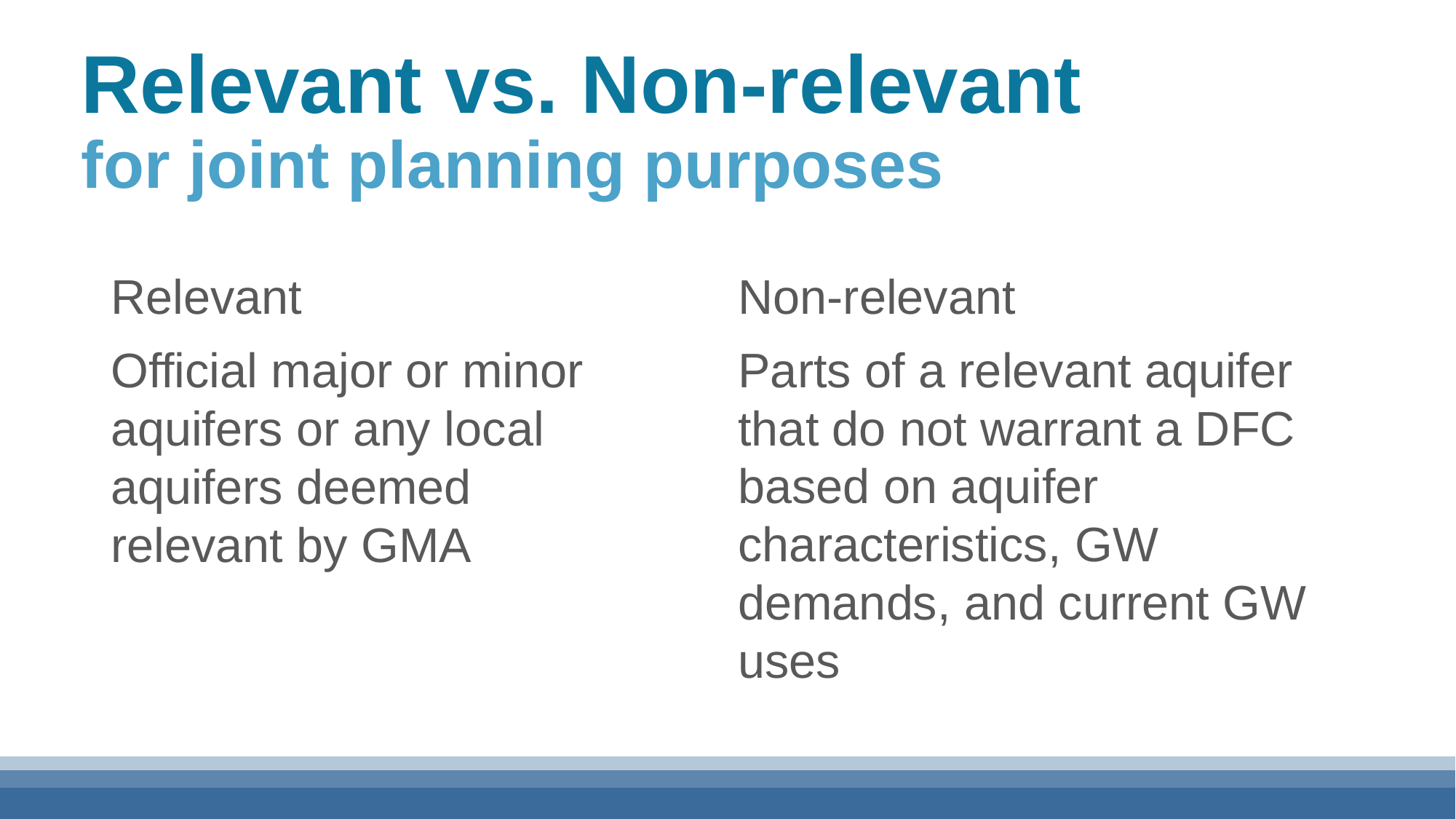

Relevant vs. Non-relevant
for joint planning purposes
Relevant
Official major or minor aquifers or any local aquifers deemed relevant by GMA
Non-relevant
Parts of a relevant aquifer that do not warrant a DFC based on aquifer characteristics, GW demands, and current GW uses